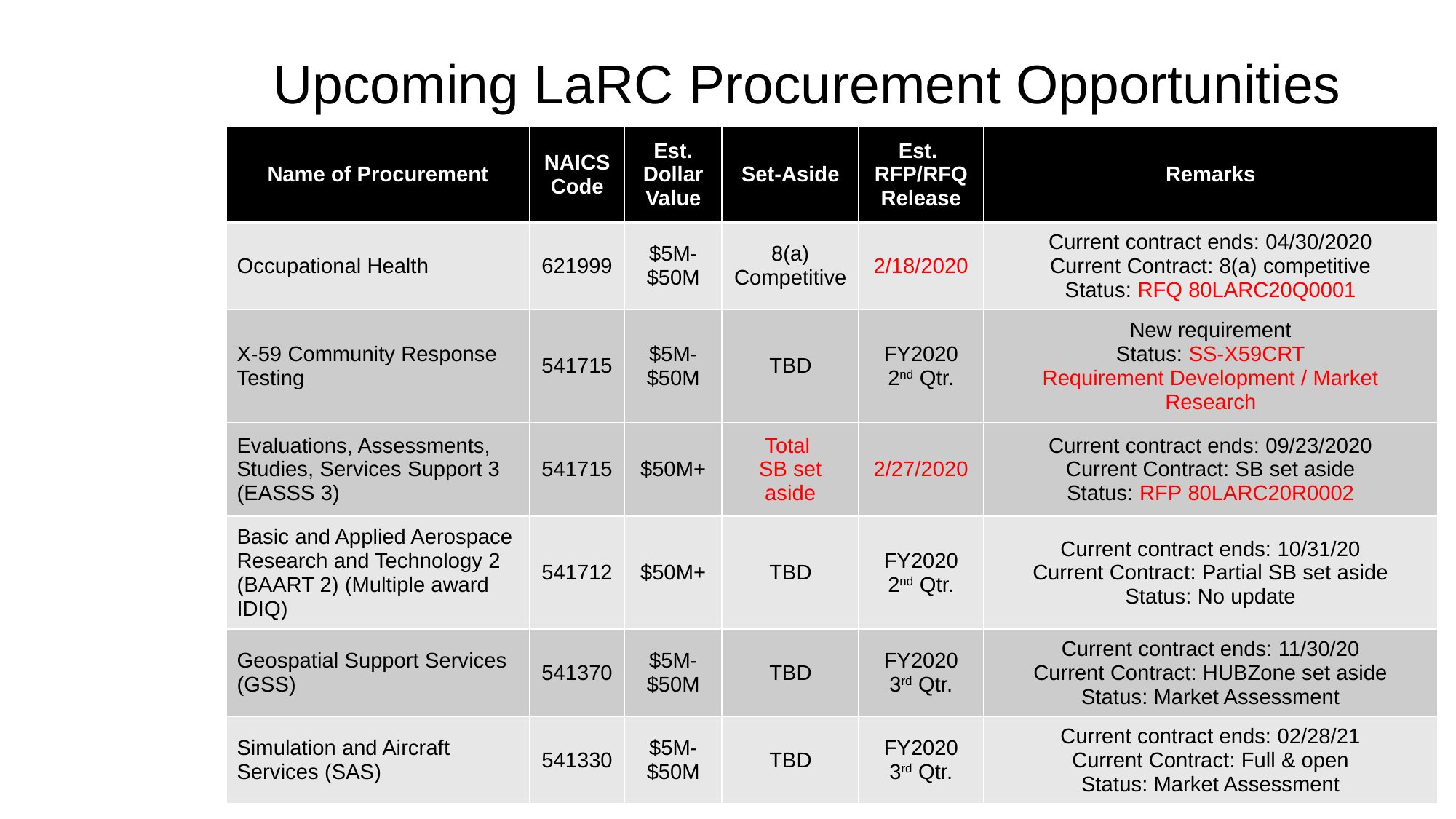

Upcoming LaRC Procurement Opportunities

| Name of Procurement | NAICS Code | Est. Dollar Value | Set-Aside | Est. RFP/RFQ Release | Remarks |
| --- | --- | --- | --- | --- | --- |
| Occupational Health | 621999 | $5M-$50M | 8(a) Competitive | 2/18/2020 | Current contract ends: 04/30/2020 Current Contract: 8(a) competitive Status: RFQ 80LARC20Q0001 |
| X-59 Community Response Testing | 541715 | $5M-$50M | TBD | FY2020 2nd Qtr. | New requirement Status: SS-X59CRT Requirement Development / Market Research |
| Evaluations, Assessments, Studies, Services Support 3 (EASSS 3) | 541715 | $50M+ | Total SB set aside | 2/27/2020 | Current contract ends: 09/23/2020 Current Contract: SB set aside Status: RFP 80LARC20R0002 |
| Basic and Applied Aerospace Research and Technology 2 (BAART 2) (Multiple award IDIQ) | 541712 | $50M+ | TBD | FY2020 2nd Qtr. | Current contract ends: 10/31/20 Current Contract: Partial SB set aside Status: No update |
| Geospatial Support Services (GSS) | 541370 | $5M-$50M | TBD | FY2020 3rd Qtr. | Current contract ends: 11/30/20 Current Contract: HUBZone set aside Status: Market Assessment |
| Simulation and Aircraft Services (SAS) | 541330 | $5M-$50M | TBD | FY2020 3rd Qtr. | Current contract ends: 02/28/21 Current Contract: Full & open Status: Market Assessment |
7